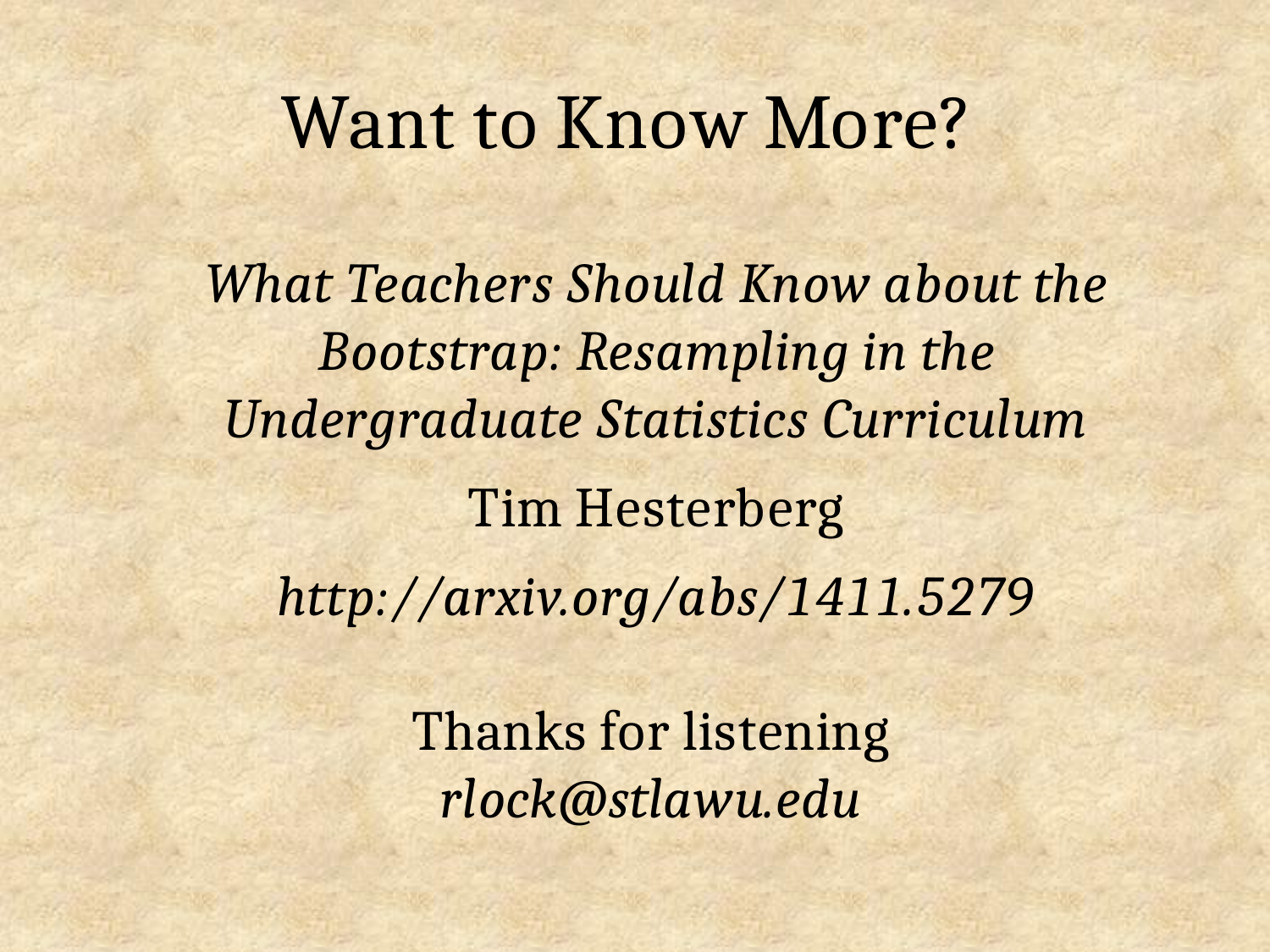

# Want to Know More?
What Teachers Should Know about the Bootstrap: Resampling in the Undergraduate Statistics Curriculum
Tim Hesterberg
http://arxiv.org/abs/1411.5279
Thanks for listening
rlock@stlawu.edu